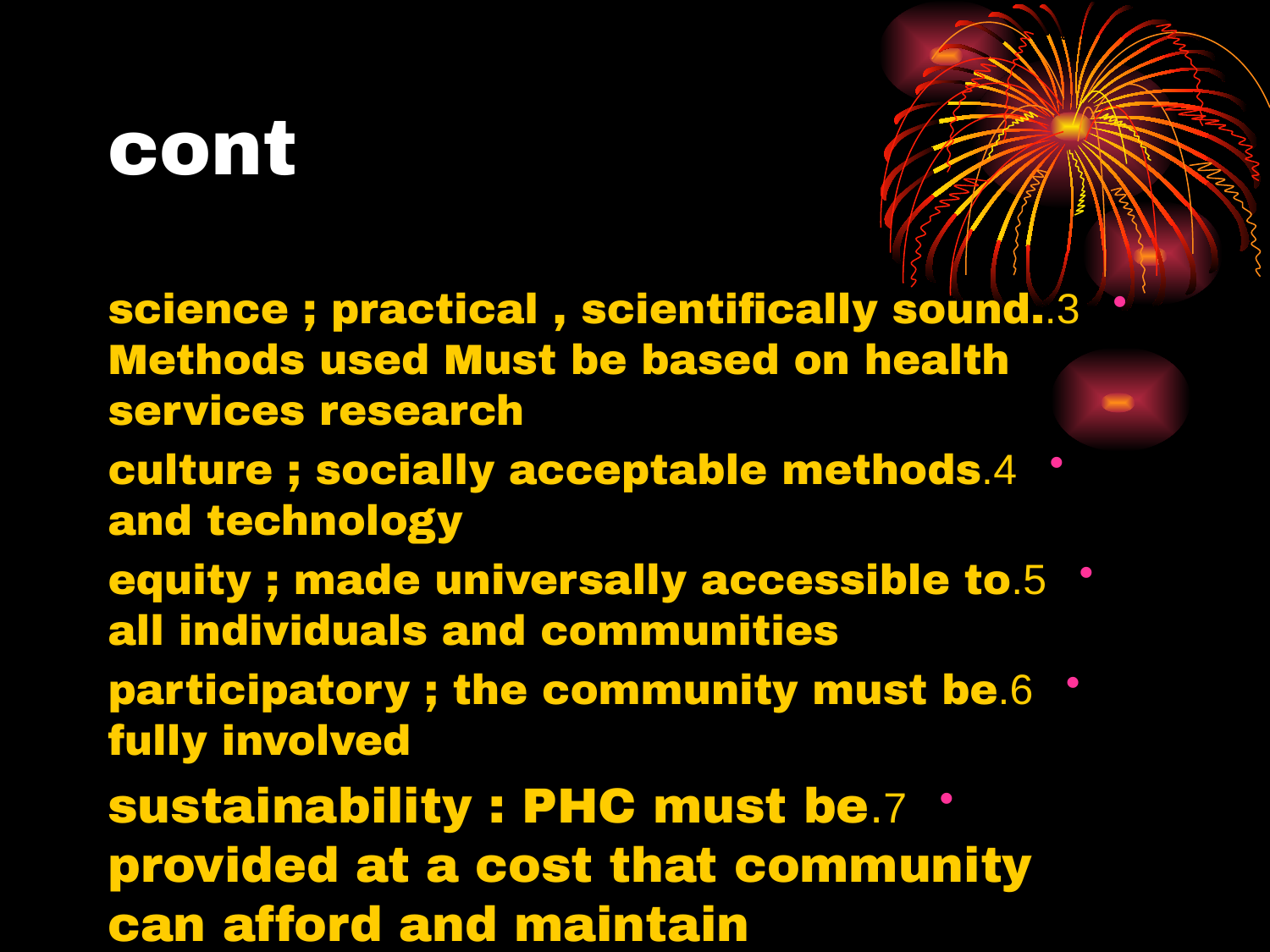

# cont
3.science ; practical , scientifically sound. Methods used Must be based on health services research
4.culture ; socially acceptable methods and technology
5.equity ; made universally accessible to all individuals and communities
6.participatory ; the community must be fully involved
7.sustainability : PHC must be provided at a cost that community can afford and maintain